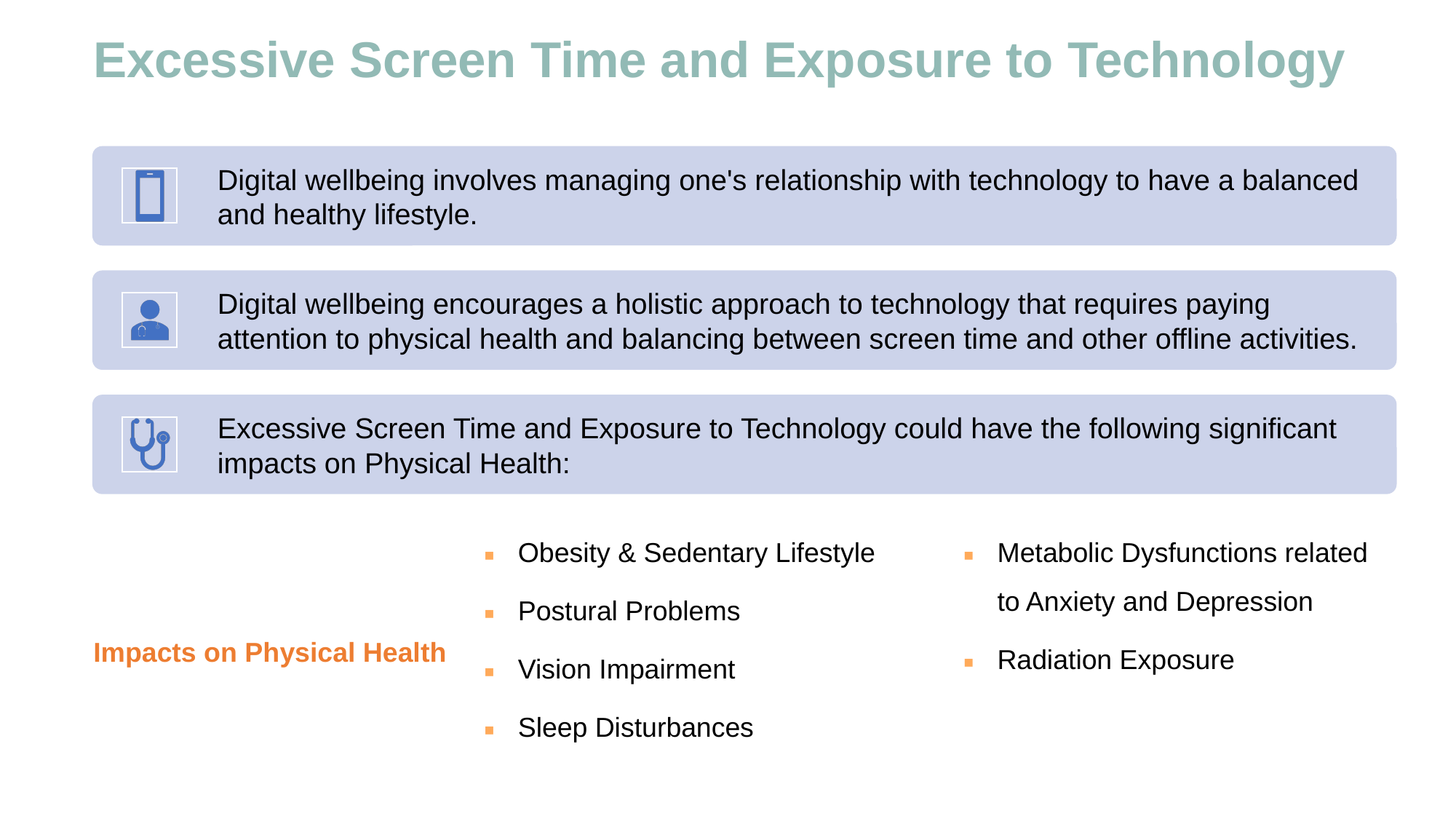

# Excessive Screen Time and Exposure to Technology

Digital wellbeing involves managing one's relationship with technology to have a balanced and healthy lifestyle.

Digital wellbeing encourages a holistic approach to technology that requires paying attention to physical health and balancing between screen time and other offline activities.

Excessive Screen Time and Exposure to Technology could have the following significant impacts on Physical Health:

Obesity & Sedentary Lifestyle
Postural Problems
Vision Impairment
Sleep Disturbances

Metabolic Dysfunctions related to Anxiety and Depression
Radiation Exposure

Impacts on Physical Health